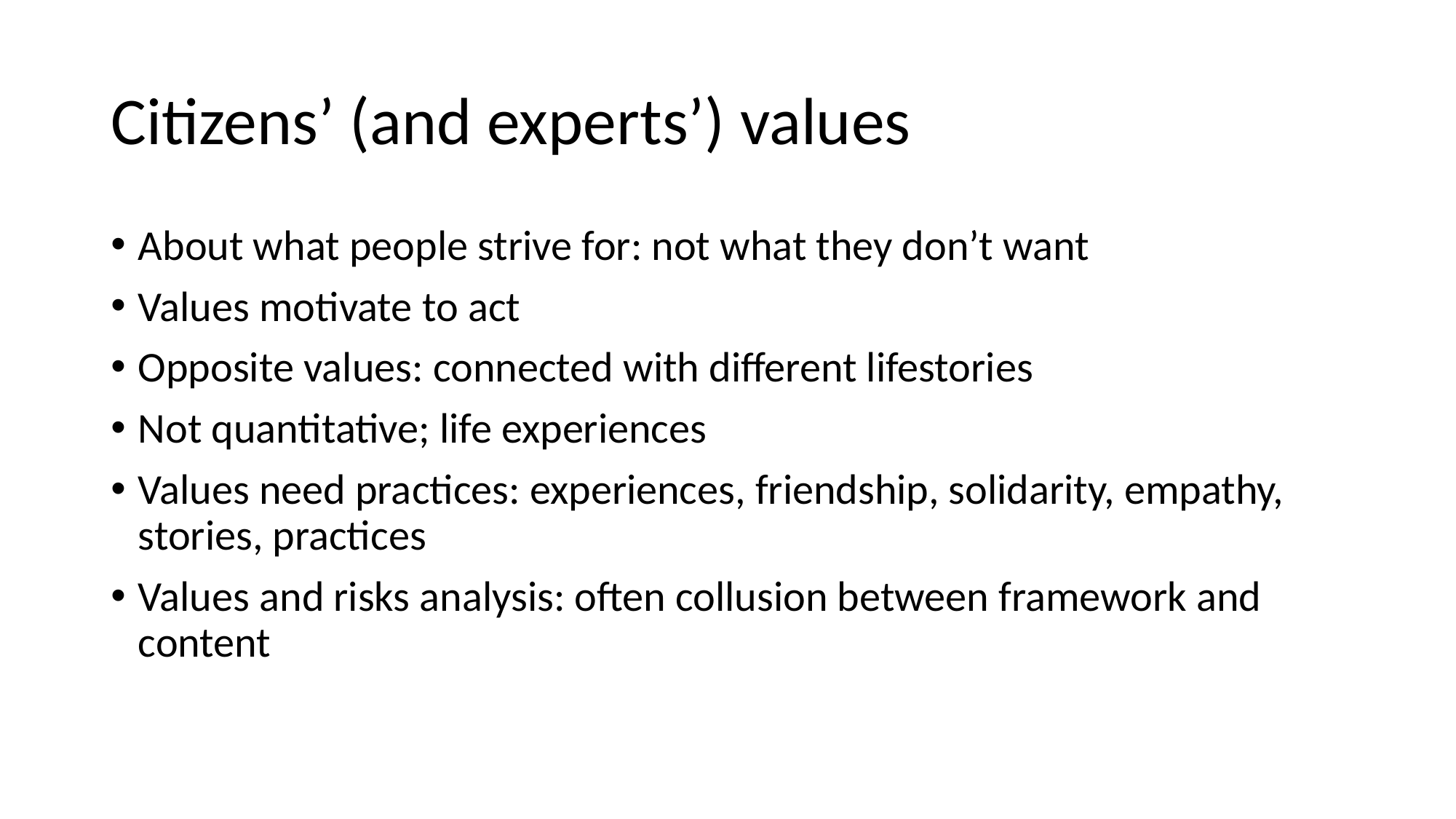

# Citizens’ (and experts’) values
About what people strive for: not what they don’t want
Values motivate to act
Opposite values: connected with different lifestories
Not quantitative; life experiences
Values need practices: experiences, friendship, solidarity, empathy, stories, practices
Values and risks analysis: often collusion between framework and content